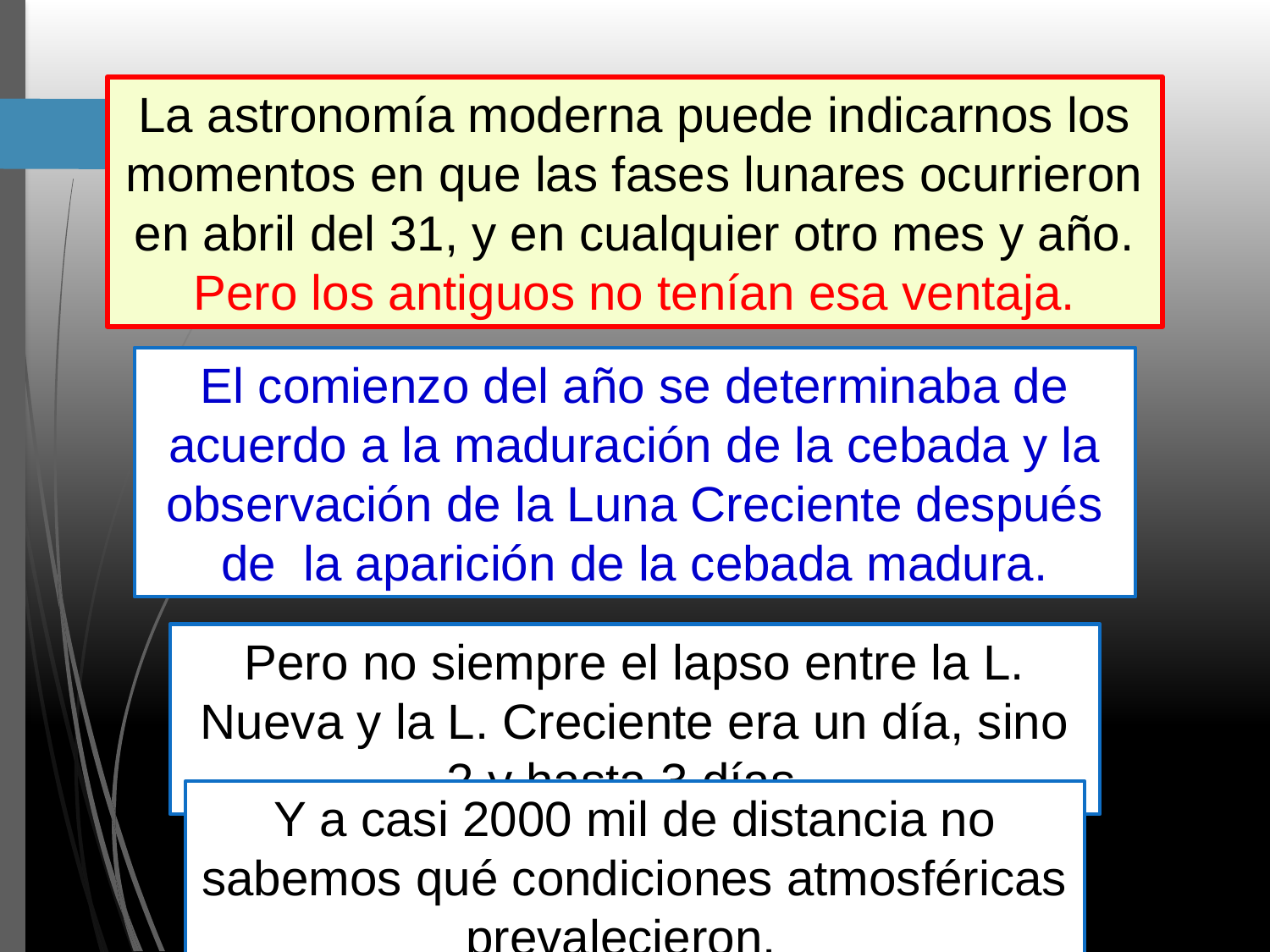

La astronomía moderna puede indicarnos los momentos en que las fases lunares ocurrieron en abril del 31, y en cualquier otro mes y año.
Pero los antiguos no tenían esa ventaja.
El comienzo del año se determinaba de acuerdo a la maduración de la cebada y la observación de la Luna Creciente después de  la aparición de la cebada madura.
Pero no siempre el lapso entre la L. Nueva y la L. Creciente era un día, sino 2 y hasta 3 días.
Y a casi 2000 mil de distancia no sabemos qué condiciones atmosféricas prevalecieron.